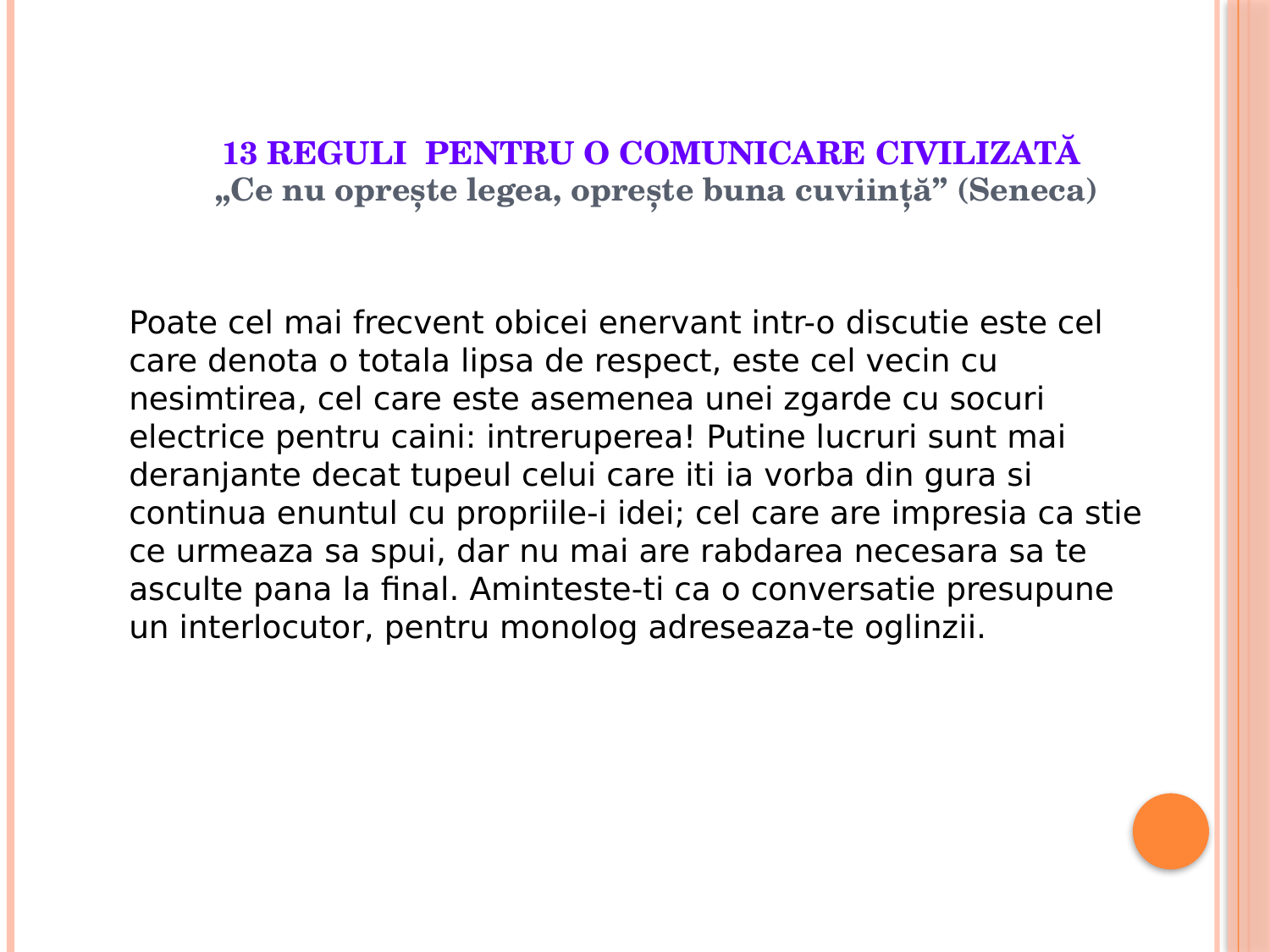

13 REGULI  PENTRU O COMUNICARE CIVILIZATĂ
„Ce nu opreşte legea, opreşte buna cuviinţă” (Seneca)
Poate cel mai frecvent obicei enervant intr-o discutie este cel care denota o totala lipsa de respect, este cel vecin cu nesimtirea, cel care este asemenea unei zgarde cu socuri electrice pentru caini: intreruperea! Putine lucruri sunt mai deranjante decat tupeul celui care iti ia vorba din gura si continua enuntul cu propriile-i idei; cel care are impresia ca stie ce urmeaza sa spui, dar nu mai are rabdarea necesara sa te asculte pana la final. Aminteste-ti ca o conversatie presupune un interlocutor, pentru monolog adreseaza-te oglinzii.